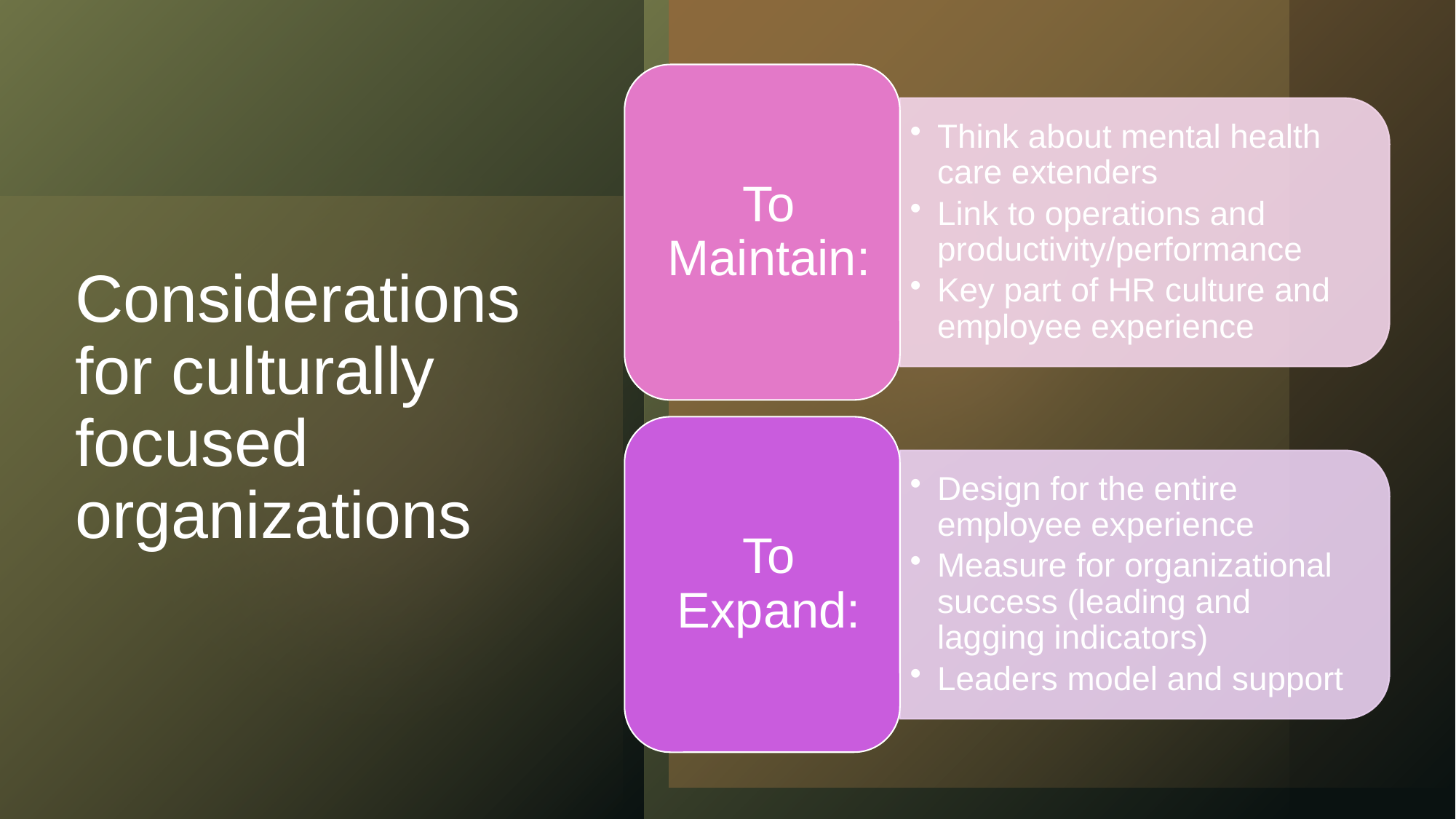

# Considerations for culturally focused organizations
Think about mental health care extenders
Link to operations and productivity/performance
Key part of HR culture and employee experience
To Maintain:
Design for the entire employee experience
Measure for organizational success (leading and lagging indicators)
Leaders model and support
To Expand: